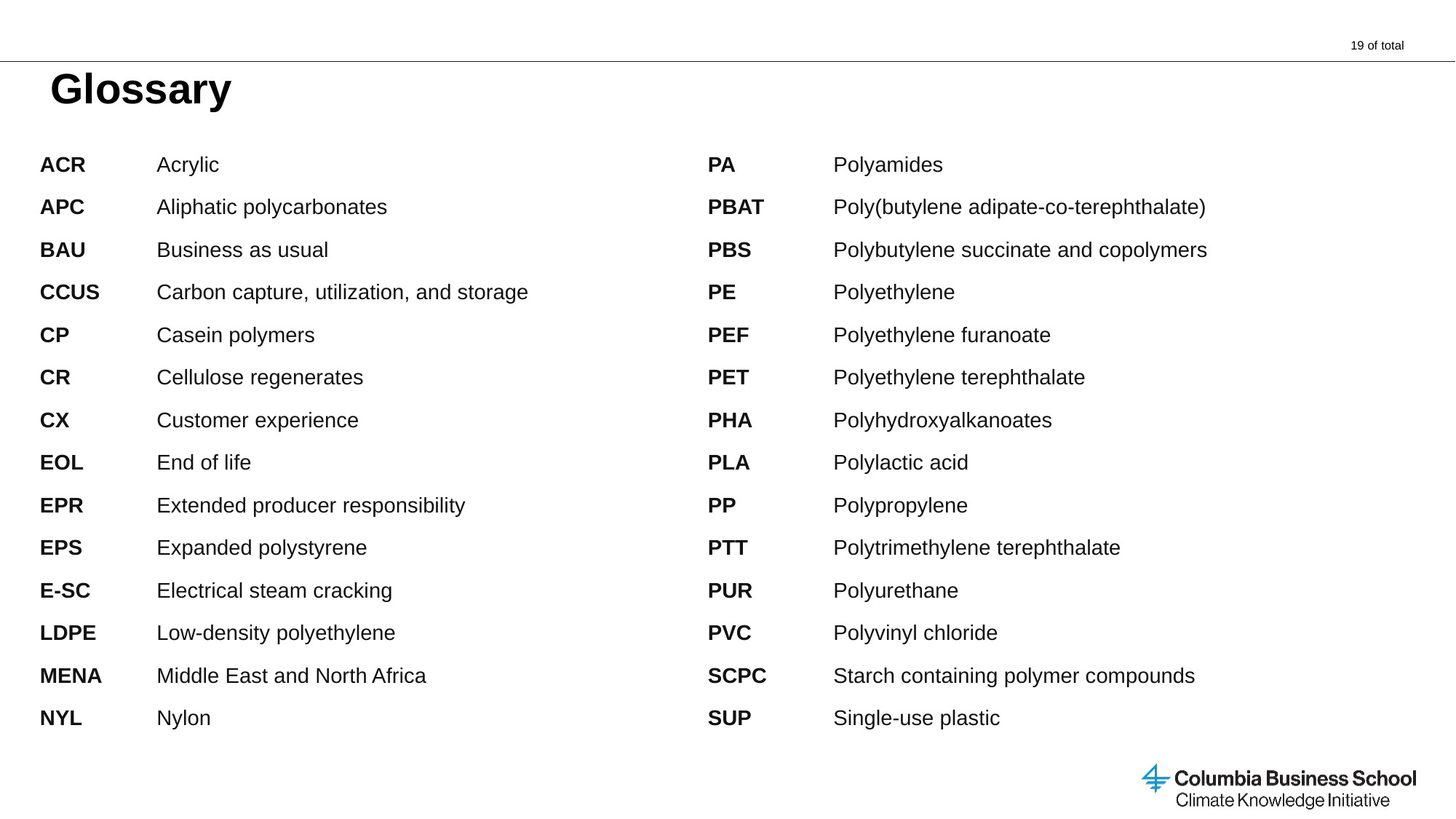

# Glossary
ACR
Acrylic
PA
Polyamides
APC
Aliphatic polycarbonates
PBAT
Poly(butylene adipate-co-terephthalate)
BAU
Business as usual
PBS
Polybutylene succinate and copolymers
CCUS
Carbon capture, utilization, and storage
PE
Polyethylene
CP
Casein polymers
PEF
Polyethylene furanoate
CR
Cellulose regenerates
PET
Polyethylene terephthalate
CX
Customer experience
PHA
Polyhydroxyalkanoates
EOL
End of life
PLA
Polylactic acid
EPR
Extended producer responsibility
PP
Polypropylene
EPS
Expanded polystyrene
PTT
Polytrimethylene terephthalate
E-SC
Electrical steam cracking
PUR
Polyurethane
LDPE
Low-density polyethylene
PVC
Polyvinyl chloride
MENA
Middle East and North Africa
SCPC
Starch containing polymer compounds
NYL
Nylon
SUP
Single-use plastic